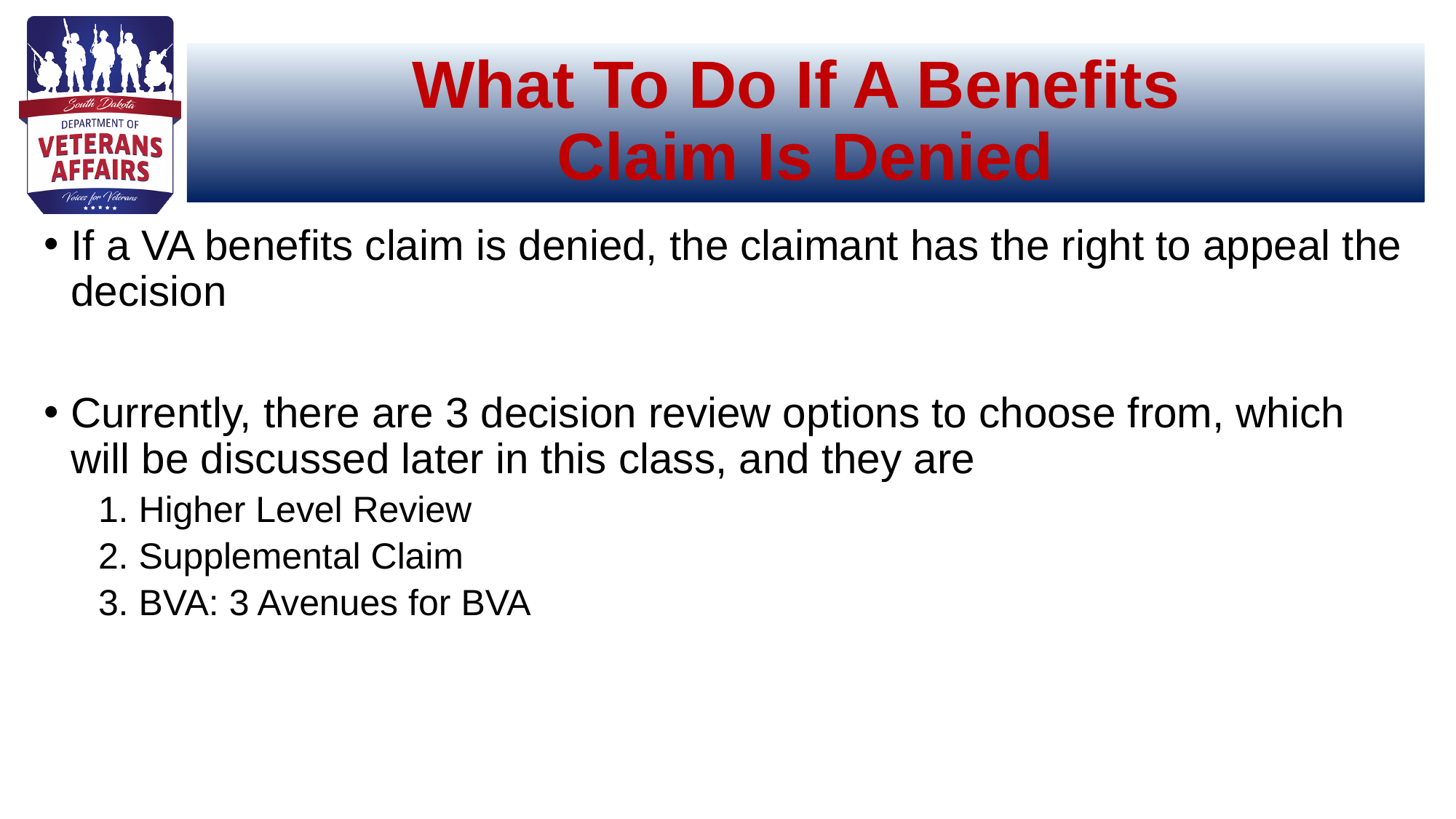

# What To Do If A Benefits Claim Is Denied
If a VA benefits claim is denied, the claimant has the right to appeal the decision

Currently, there are 3 decision review options to choose from, which will be discussed later in this class, and they are
1. Higher Level Review
2. Supplemental Claim
3. BVA: 3 Avenues for BVA